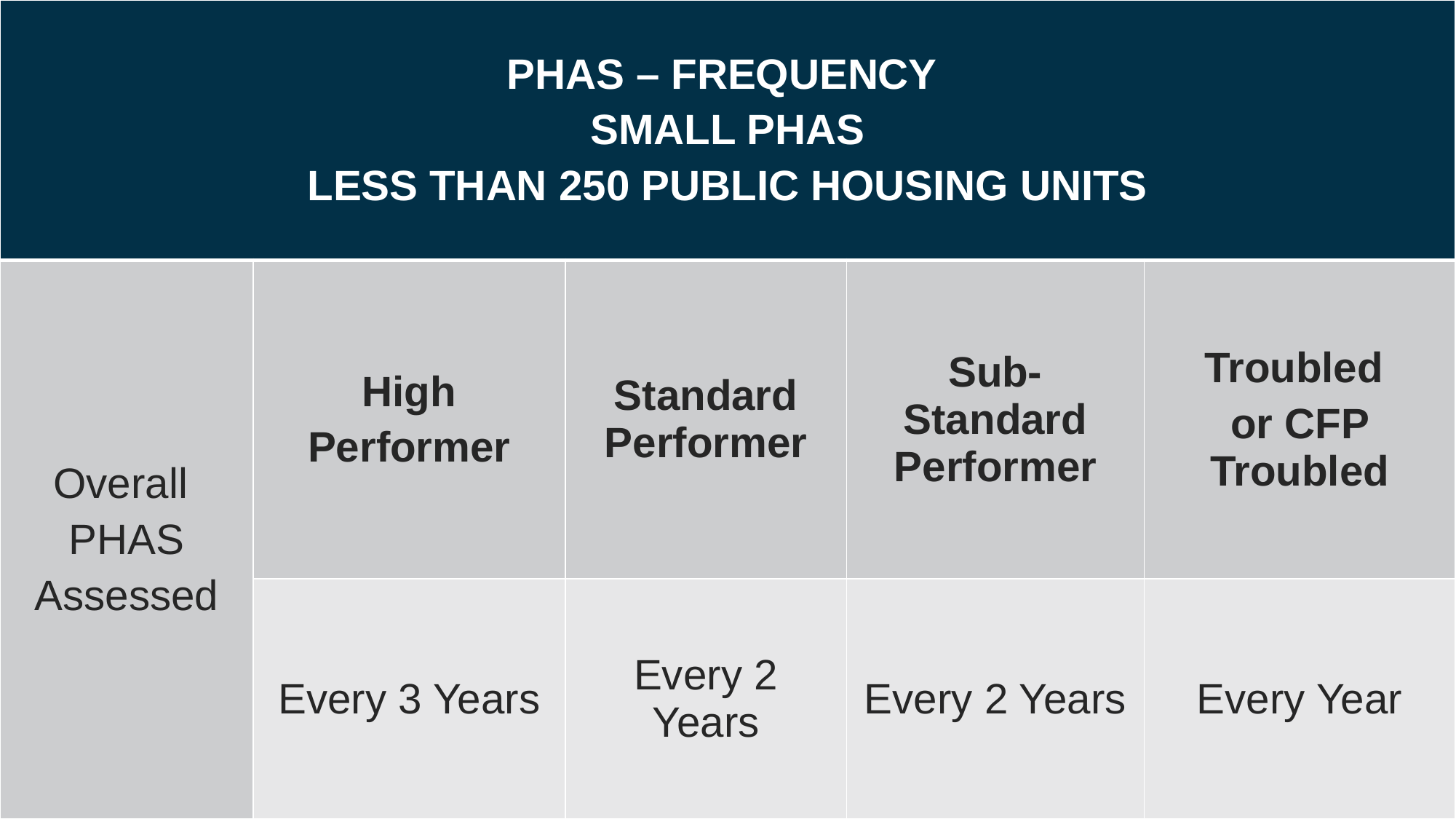

| PHAS – FREQUENCY SMALL PHAS LESS THAN 250 PUBLIC HOUSING UNITS |  |  |  |  |
| --- | --- | --- | --- | --- |
| Overall PHAS Assessed | High Performer | Standard Performer | Sub-Standard Performer | Troubled or CFP Troubled |
|  | Every 3 Years | Every 2 Years | Every 2 Years | Every Year |